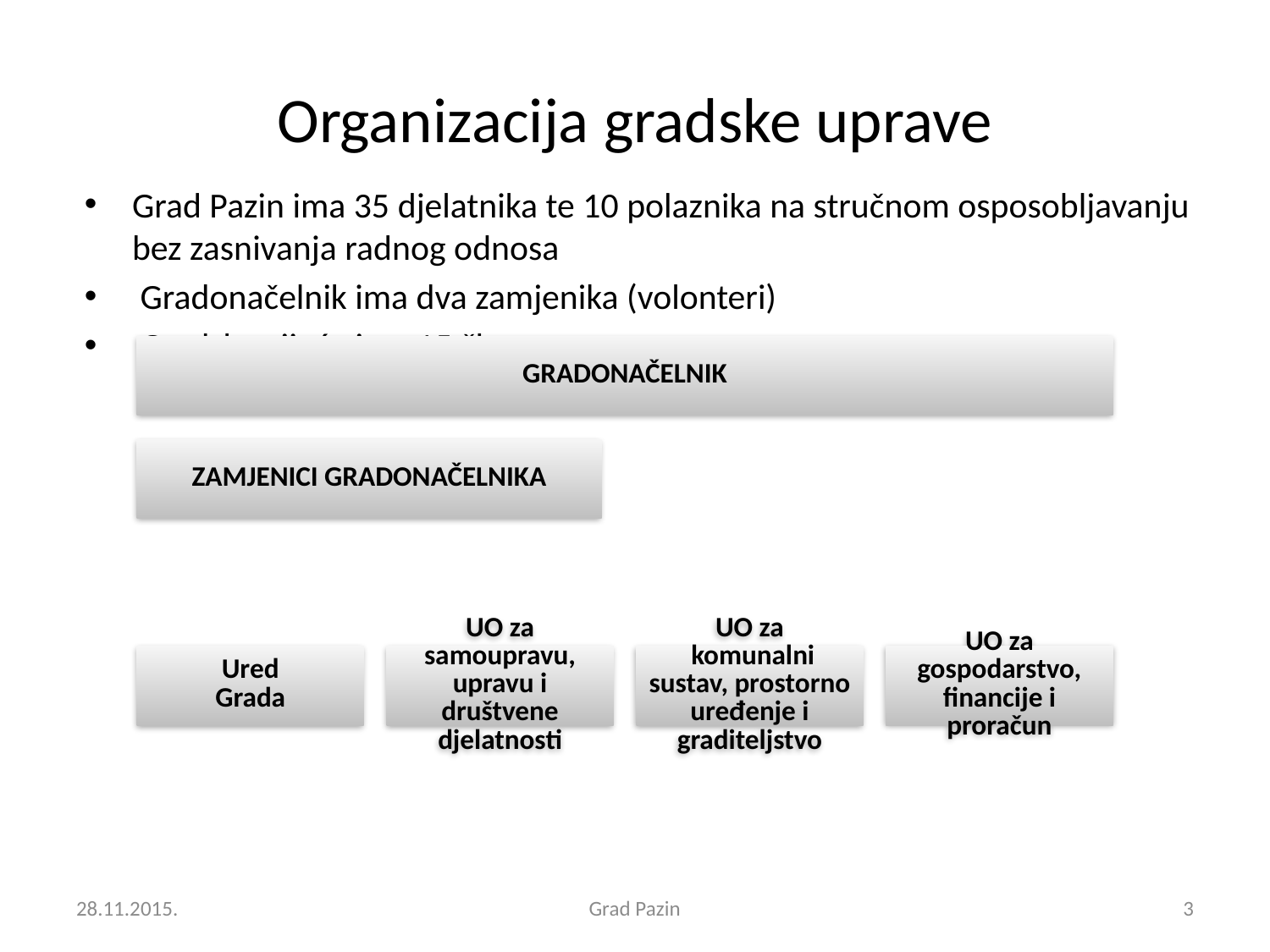

# Organizacija gradske uprave
Grad Pazin ima 35 djelatnika te 10 polaznika na stručnom osposobljavanju bez zasnivanja radnog odnosa
 Gradonačelnik ima dva zamjenika (volonteri)
 Gradsko vijeće ima 15 članova

GRADONAČELNIK
ZAMJENICI GRADONAČELNIKA
Ured
Grada
UO za samoupravu, upravu i društvene djelatnosti
UO za
 komunalni sustav, prostorno uređenje i graditeljstvo
UO za gospodarstvo, financije i proračun
28.11.2015.
Grad Pazin
3